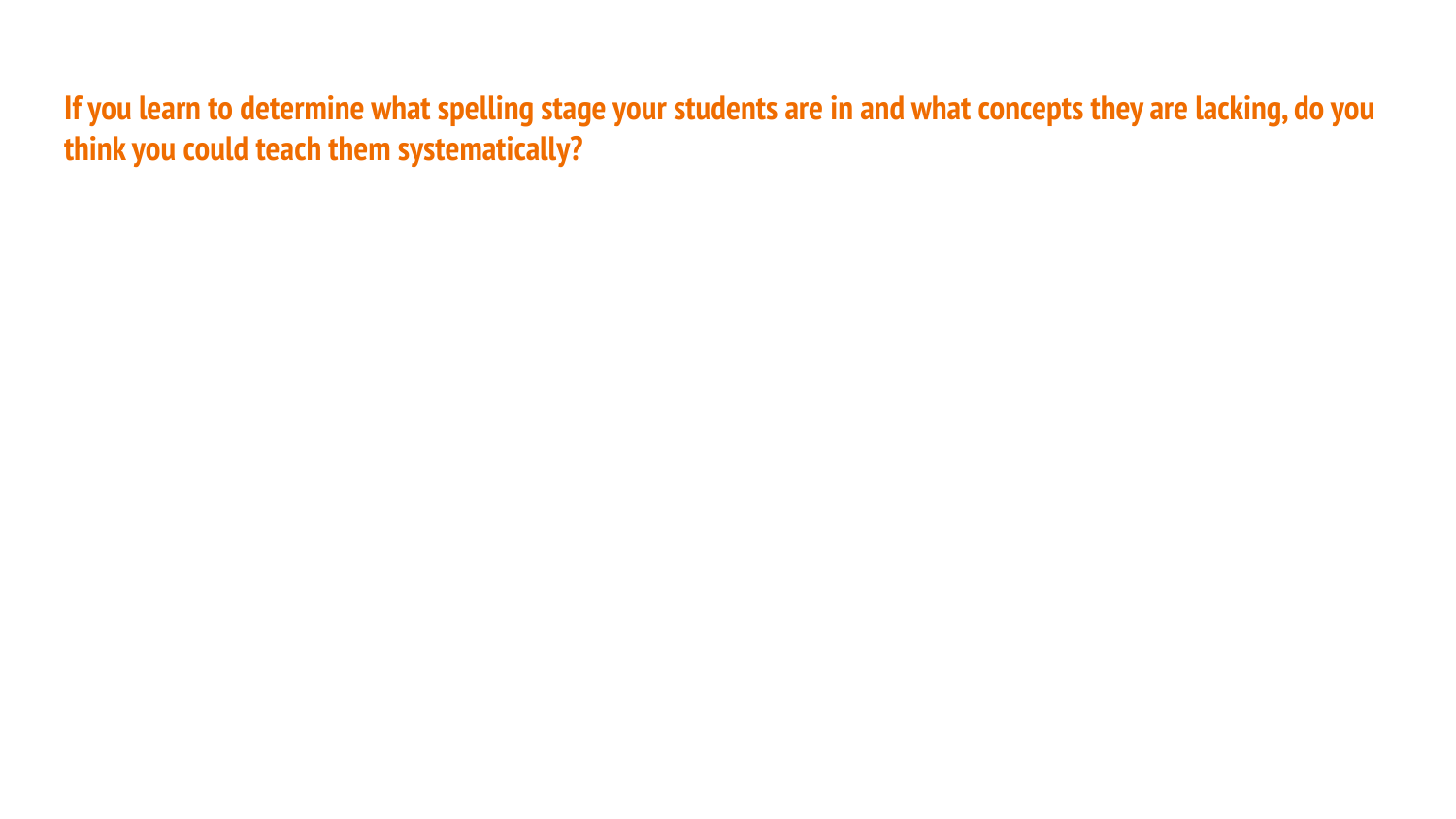

# If you learn to determine what spelling stage your students are in and what concepts they are lacking, do you think you could teach them systematically?